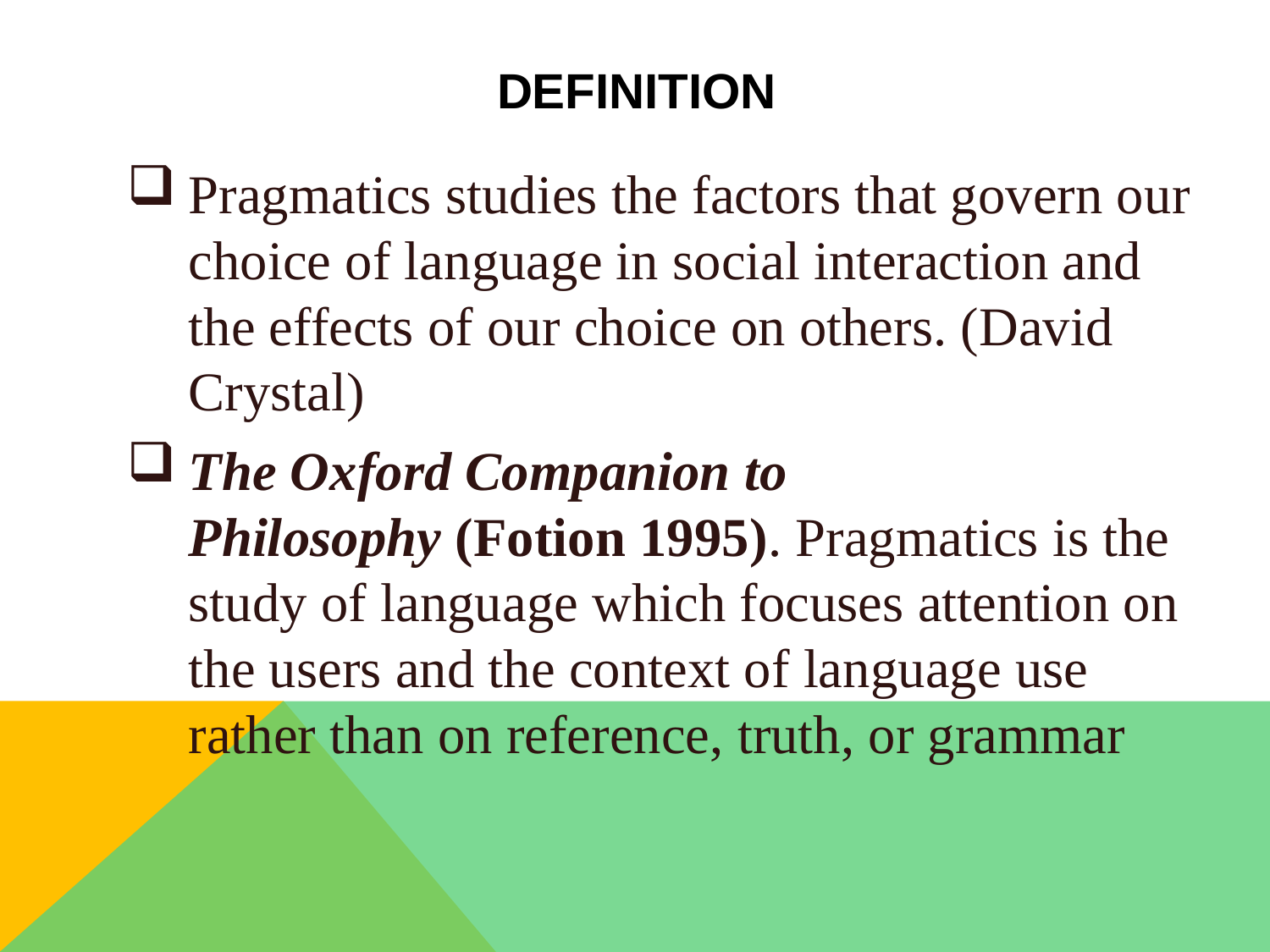

# DEFINITION
Pragmatics studies the factors that govern our choice of language in social interaction and the effects of our choice on others. (David Crystal)
The Oxford Companion to Philosophy (Fotion 1995). Pragmatics is the study of language which focuses attention on the users and the context of language use rather than on reference, truth, or grammar